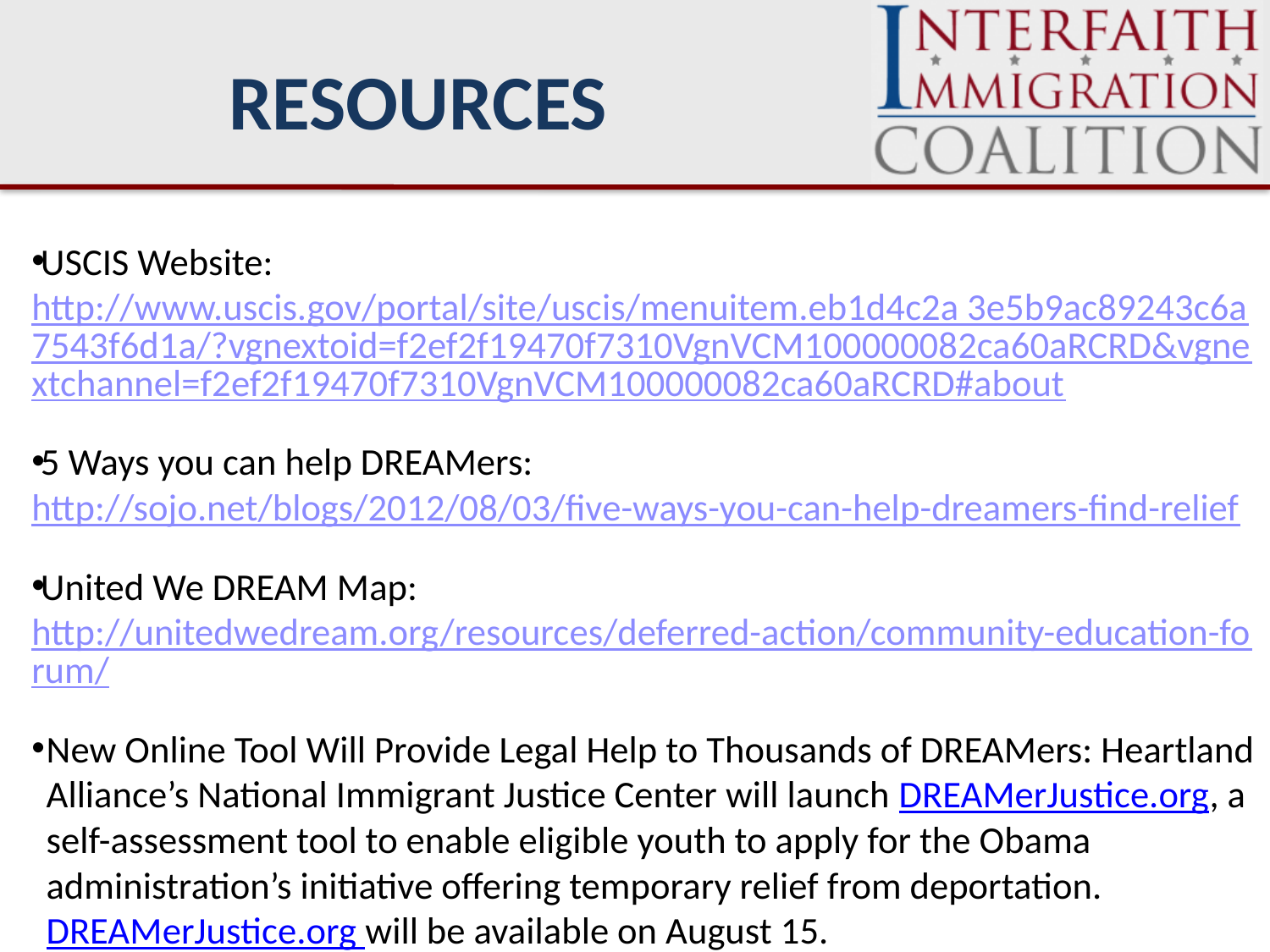

# RESOURCES
USCIS Website: http://www.uscis.gov/portal/site/uscis/menuitem.eb1d4c2a 3e5b9ac89243c6a7543f6d1a/?vgnextoid=f2ef2f19470f7310VgnVCM100000082ca60aRCRD&vgnextchannel=f2ef2f19470f7310VgnVCM100000082ca60aRCRD#about

5 Ways you can help DREAMers: http://sojo.net/blogs/2012/08/03/five-ways-you-can-help-dreamers-find-relief

United We DREAM Map: http://unitedwedream.org/resources/deferred-action/community-education-forum/

New Online Tool Will Provide Legal Help to Thousands of DREAMers: Heartland Alliance’s National Immigrant Justice Center will launch DREAMerJustice.org, a self-assessment tool to enable eligible youth to apply for the Obama administration’s initiative offering temporary relief from deportation. DREAMerJustice.org will be available on August 15.

Compiled additional resources: supportimmigrationreform.org